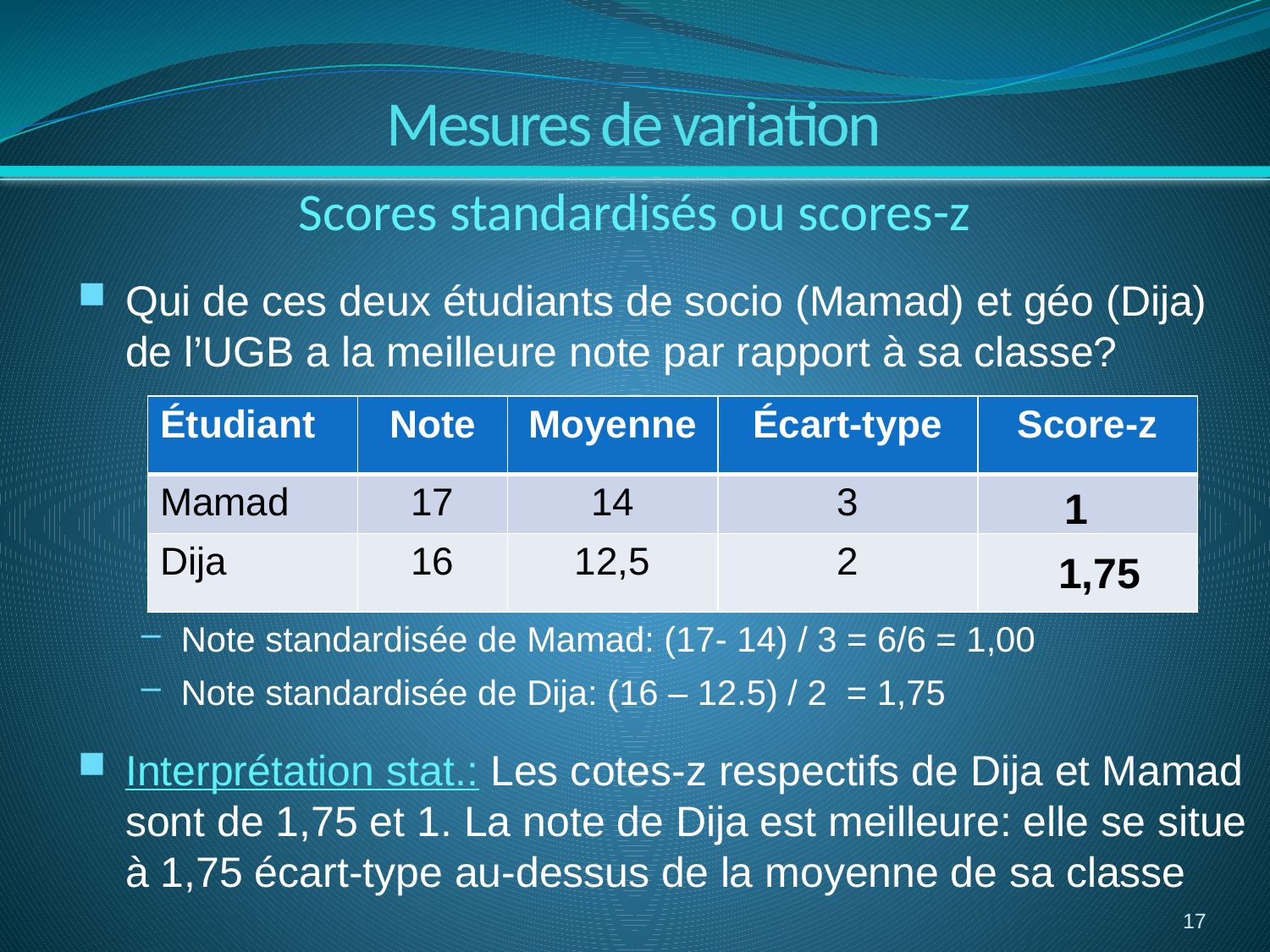

Mesures de variation
Scores standardisés ou scores-z
Qui de ces deux étudiants de socio (Mamad) et géo (Dija) de l’UGB a la meilleure note par rapport à sa classe?

Note standardisée de Mamad: (17- 14) / 3 = 6/6 = 1,00
Note standardisée de Dija: (16 – 12.5) / 2  = 1,75
Interprétation stat.: Les cotes-z respectifs de Dija et Mamad sont de 1,75 et 1. La note de Dija est meilleure: elle se situe à 1,75 écart-type au-dessus de la moyenne de sa classe
| Étudiant | Note | Moyenne | Écart-type | Score-z |
| --- | --- | --- | --- | --- |
| Mamad | 17 | 14 | 3 |  |
| Dija | 16 | 12,5 | 2 |  |
1
1,75
17